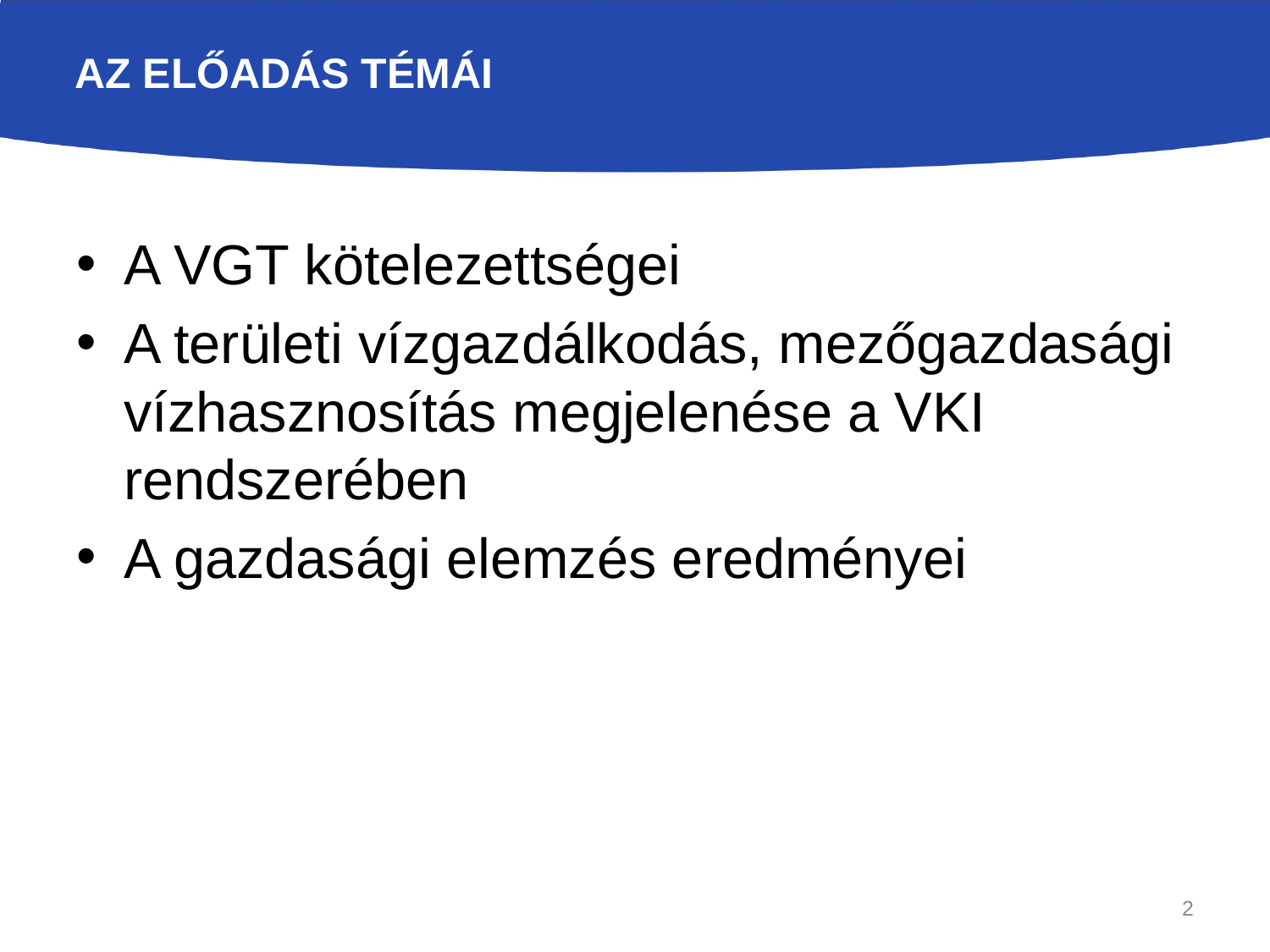

# Az előadás témái
A VGT kötelezettségei
A területi vízgazdálkodás, mezőgazdasági vízhasznosítás megjelenése a VKI rendszerében
A gazdasági elemzés eredményei
2